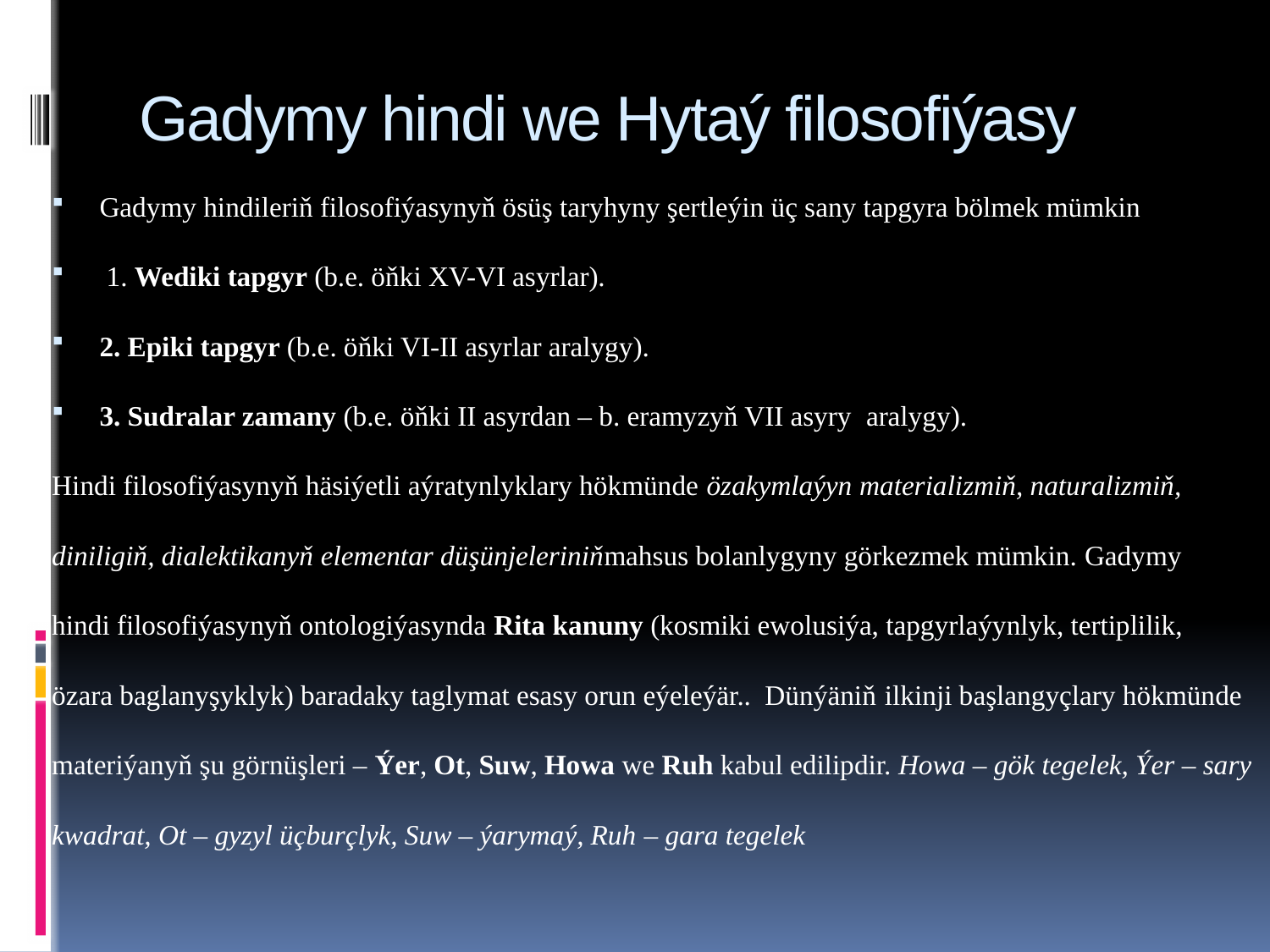

# Gadymy hindi we Hytaý filosofiýasy
Gadymy hindileriň filosofiýasynyň ösüş taryhyny şertleýin üç sany tapgyra bölmek mümkin
 1. Wediki tapgyr (b.e. öňki XV-VI asyrlar).
2. Epiki tapgyr (b.e. öňki VI-II asyrlar aralygy).
3. Sudralar zamany (b.e. öňki II asyrdan – b. eramyzyň VII asyry  aralygy).
Hindi filosofiýasynyň häsiýetli aýratynlyklary hökmünde özakymlaýyn materializmiň, naturalizmiň,
diniligiň, dialektikanyň elementar düşünjeleriniňmahsus bolanlygyny görkezmek mümkin. Gadymy
hindi filosofiýasynyň ontologiýasynda Rita kanuny (kosmiki ewolusiýa, tapgyrlaýynlyk, tertiplilik,
özara baglanyşyklyk) baradaky taglymat esasy orun eýeleýär..  Dünýäniň ilkinji başlangyçlary hökmünde
materiýanyň şu görnüşleri – Ýer, Ot, Suw, Howa we Ruh kabul edilipdir. Howa – gök tegelek, Ýer – sary
kwadrat, Ot – gyzyl üçburçlyk, Suw – ýarymaý, Ruh – gara tegelek